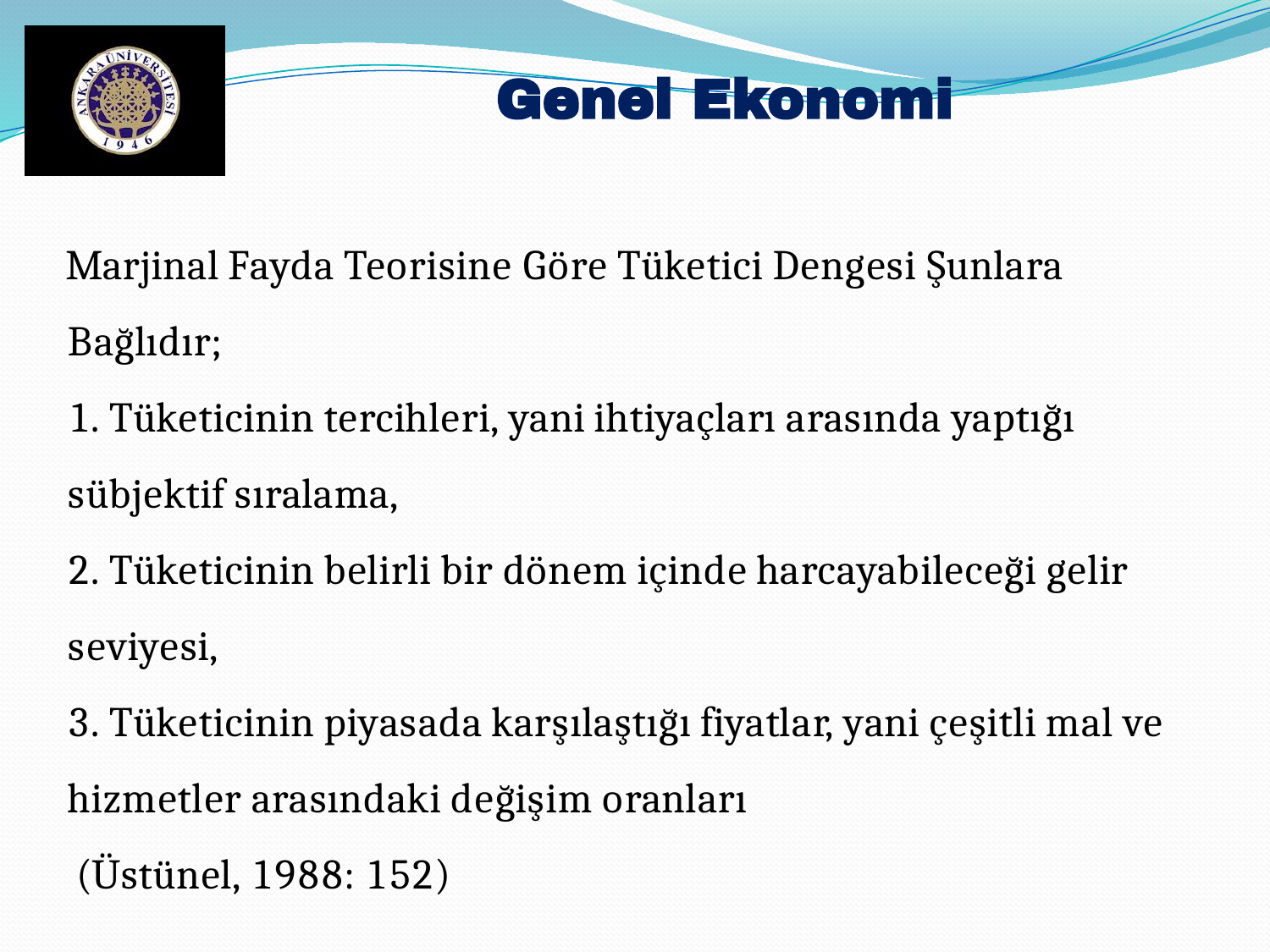

Genel Ekonomi
Marjinal Fayda Teorisine Göre Tüketici Dengesi Şunlara Bağlıdır;
1. Tüketicinin tercihleri, yani ihtiyaçları arasında yaptığı sübjektif sıralama,
2. Tüketicinin belirli bir dönem içinde harcayabileceği gelir seviyesi,
3. Tüketicinin piyasada karşılaştığı fiyatlar, yani çeşitli mal ve hizmetler arasındaki değişim oranları
 (Üstünel, 1988: 152)